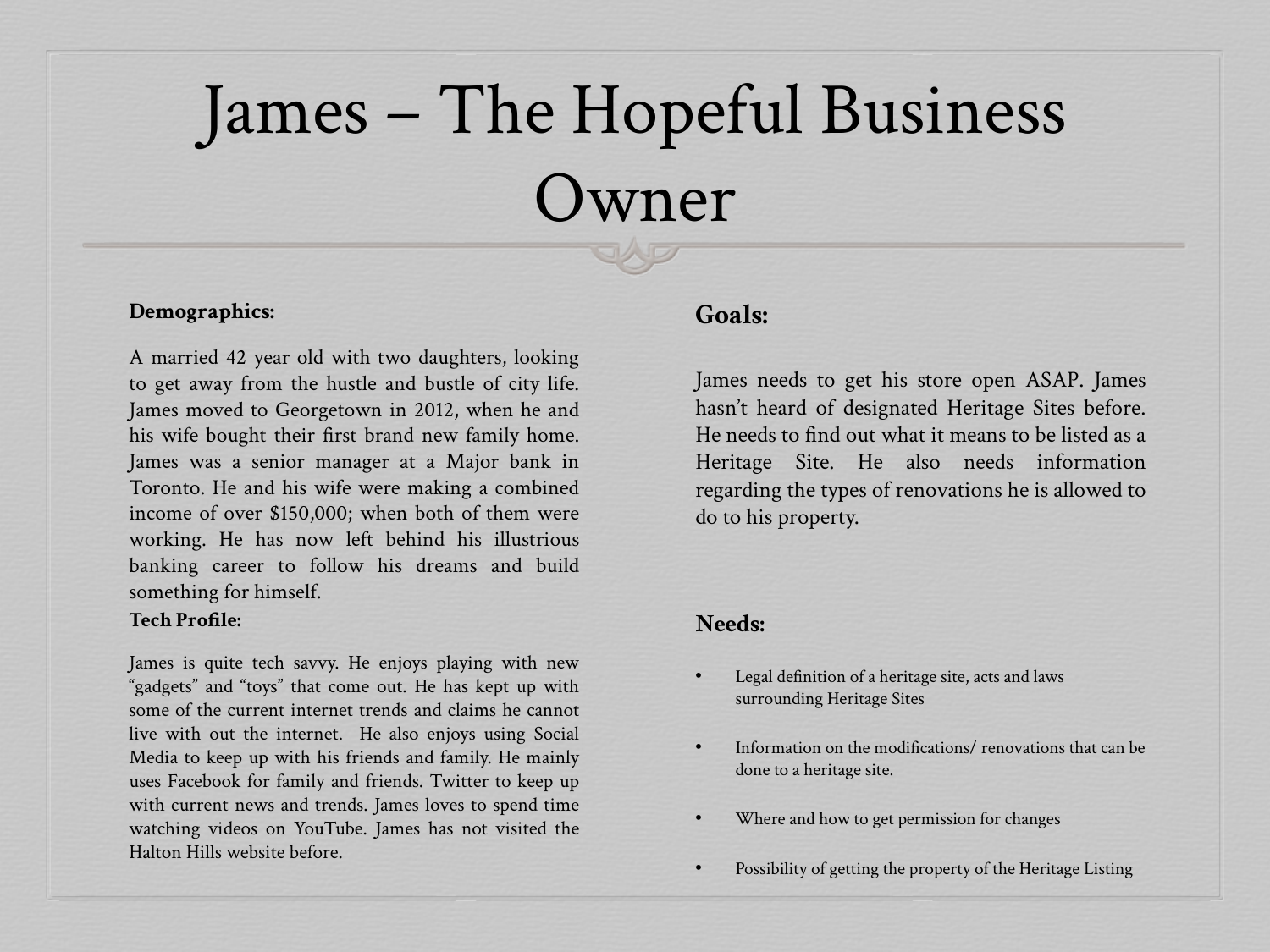

# James – The Hopeful Business Owner
Demographics:
A married 42 year old with two daughters, looking to get away from the hustle and bustle of city life. James moved to Georgetown in 2012, when he and his wife bought their first brand new family home. James was a senior manager at a Major bank in Toronto. He and his wife were making a combined income of over $150,000; when both of them were working. He has now left behind his illustrious banking career to follow his dreams and build something for himself.
Goals:
James needs to get his store open ASAP. James hasn’t heard of designated Heritage Sites before. He needs to find out what it means to be listed as a Heritage Site. He also needs information regarding the types of renovations he is allowed to do to his property.
Tech Profile:
James is quite tech savvy. He enjoys playing with new “gadgets” and “toys” that come out. He has kept up with some of the current internet trends and claims he cannot live with out the internet.  He also enjoys using Social Media to keep up with his friends and family. He mainly uses Facebook for family and friends. Twitter to keep up with current news and trends. James loves to spend time watching videos on YouTube. James has not visited the Halton Hills website before.
Needs:
Legal definition of a heritage site, acts and laws surrounding Heritage Sites
Information on the modifications/ renovations that can be done to a heritage site.
Where and how to get permission for changes
Possibility of getting the property of the Heritage Listing